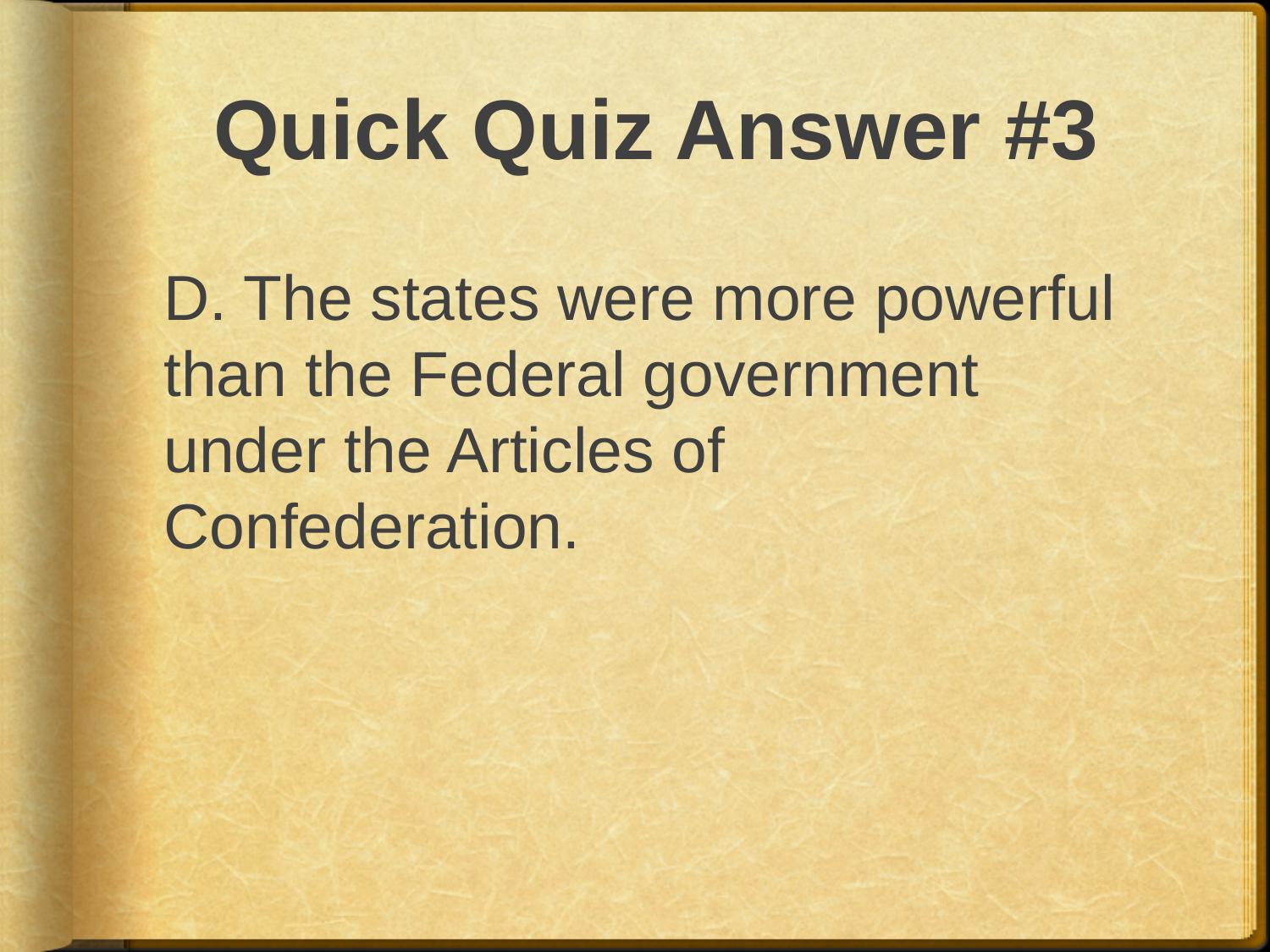

# Quick Quiz Answer #3
D. The states were more powerful than the Federal government under the Articles of Confederation.